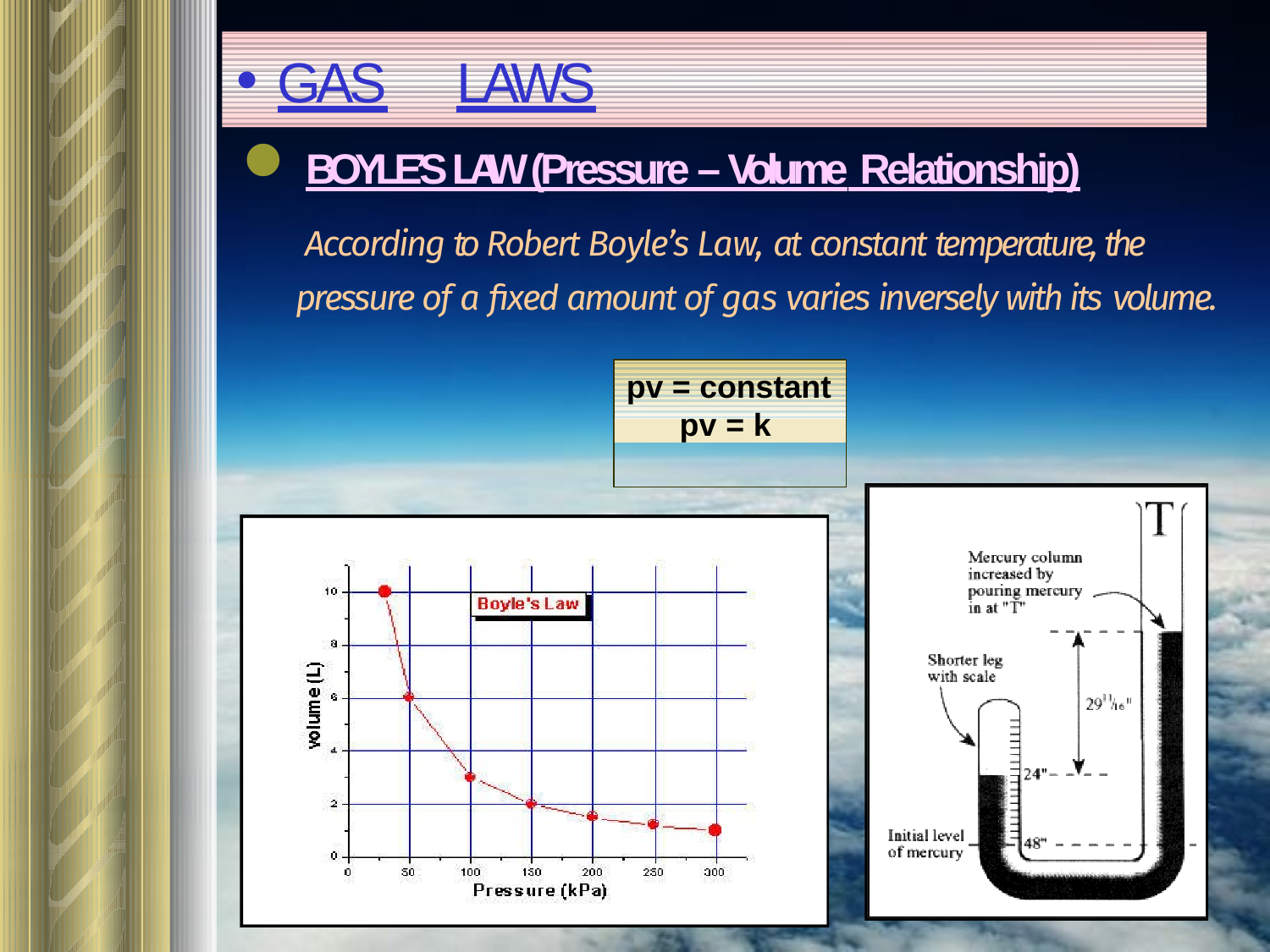

GAS	LAWS
BOYLE’S LAW (Pressure – Volume Relationship)
According to Robert Boyle’s Law, at constant temperature, the  pressure of a fixed amount of gas varies inversely with its volume.

pv = constant
pv = k